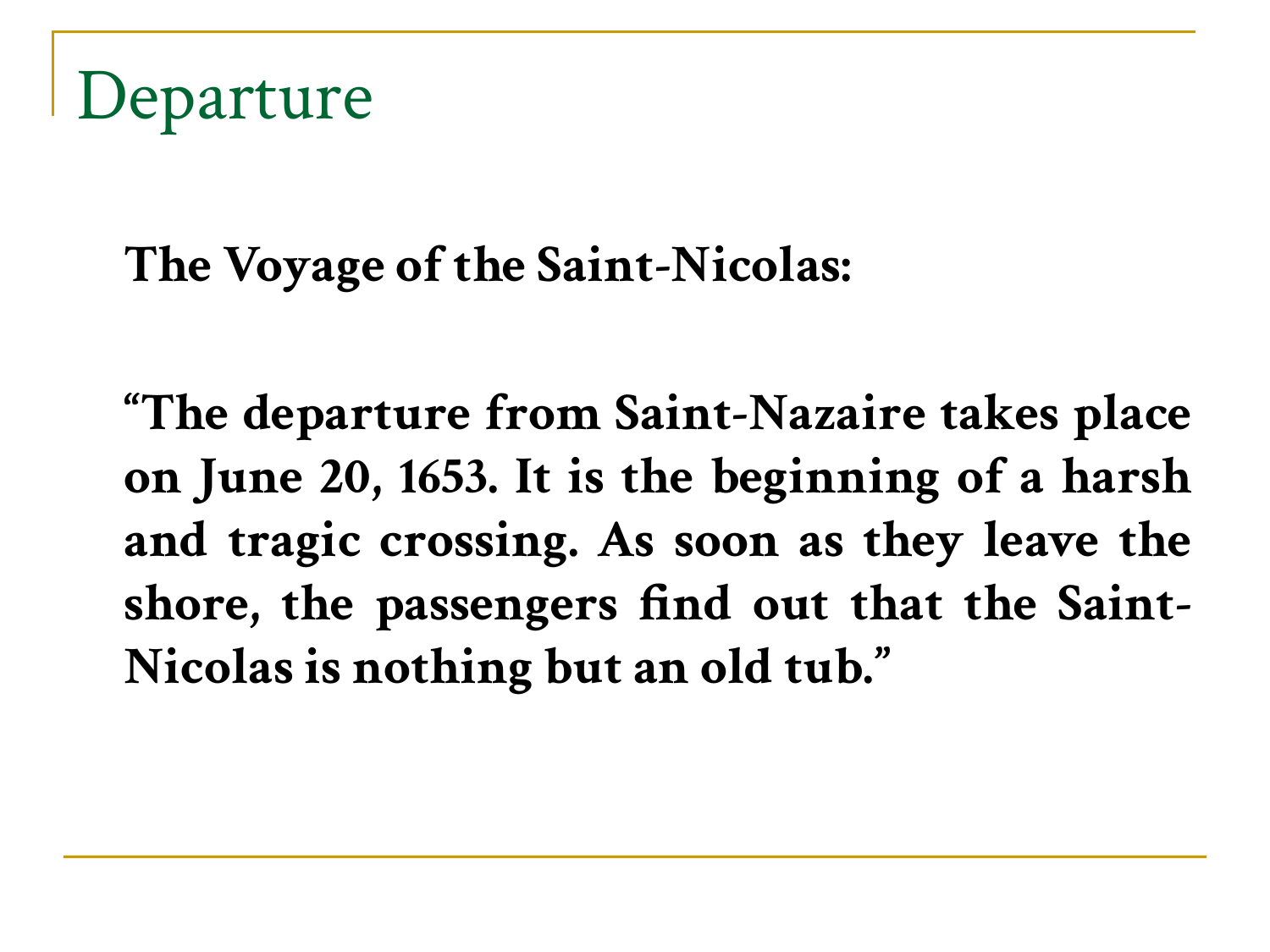

# Departure
	The Voyage of the Saint-Nicolas:

	“The departure from Saint-Nazaire takes place on June 20, 1653. It is the beginning of a harsh and tragic crossing. As soon as they leave the shore, the passengers find out that the Saint-Nicolas is nothing but an old tub.”